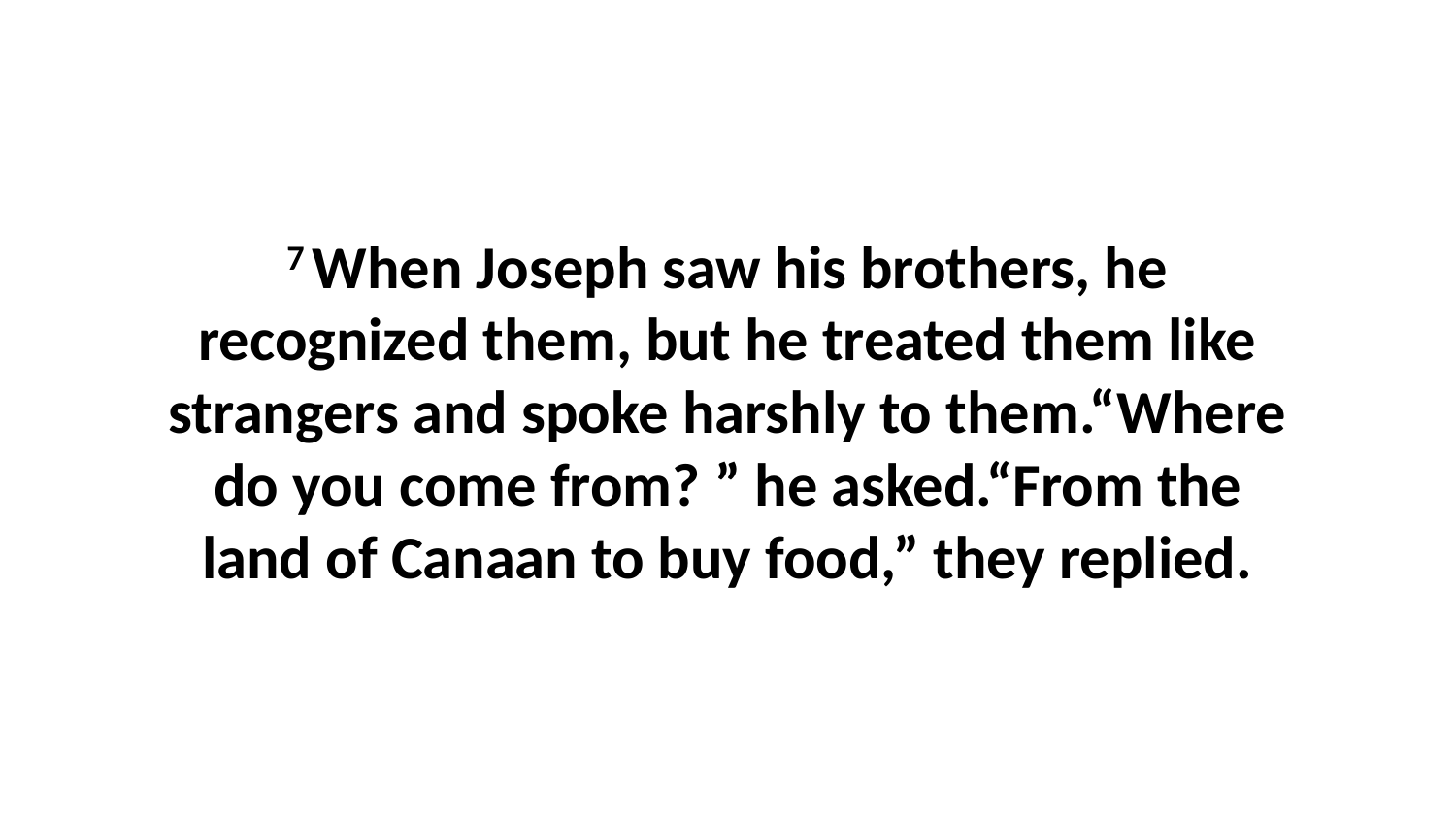

7 When Joseph saw his brothers, he recognized them, but he treated them like strangers and spoke harshly to them.“Where do you come from? ” he asked.“From the land of Canaan to buy food,” they replied.